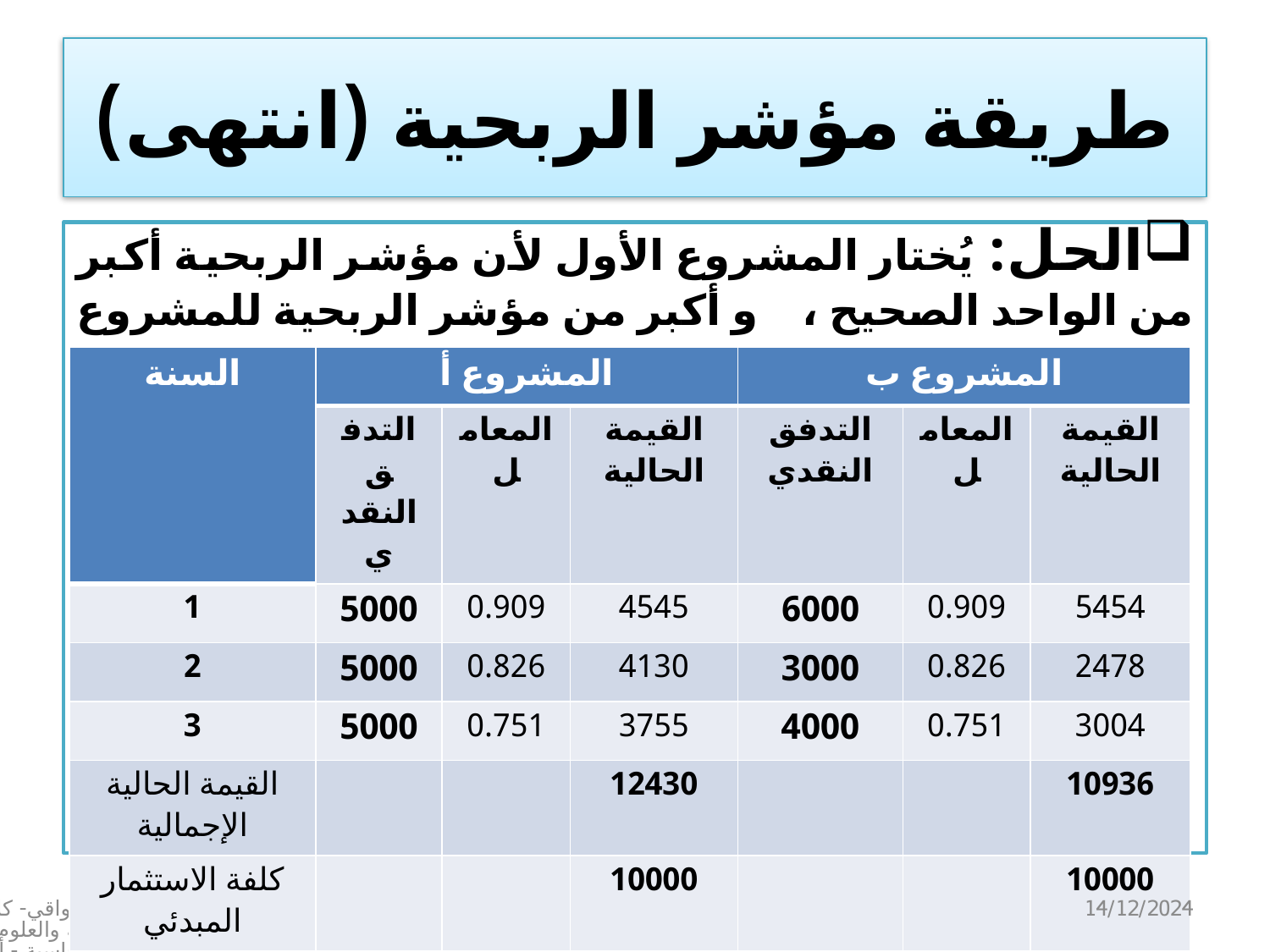

# طريقة مؤشر الربحية (انتهى)
الحل: يُختار المشروع الأول لأن مؤشر الربحية أكبر من الواحد الصحيح ،    و أكبر من مؤشر الربحية للمشروع ب.

| السنة | المشروع أ |  |  | المشروع ب |  |  |
| --- | --- | --- | --- | --- | --- | --- |
|  | التدفق النقدي | المعامل | القيمة الحالية | التدفق النقدي | المعامل | القيمة الحالية |
| 1 | 5000 | 0.909 | 4545 | 6000 | 0.909 | 5454 |
| 2 | 5000 | 0.826 | 4130 | 3000 | 0.826 | 2478 |
| 3 | 5000 | 0.751 | 3755 | 4000 | 0.751 | 3004 |
| القيمة الحالية الإجمالية |  |  | 12430 |  |  | 10936 |
| كلفة الاستثمار المبدئي |  |  | 10000 |  |  | 10000 |
| مؤشر الربحية |  |  | 1.2430 |  |  | 1.0936 |
25
جامعة أم البواقي- كلية العلوم الاقتصادية  - قسم المحاسبة والعلوم  المالية – سنة 3 محاسبة - أ. د. عبدالجليل بوداح
14/12/2024